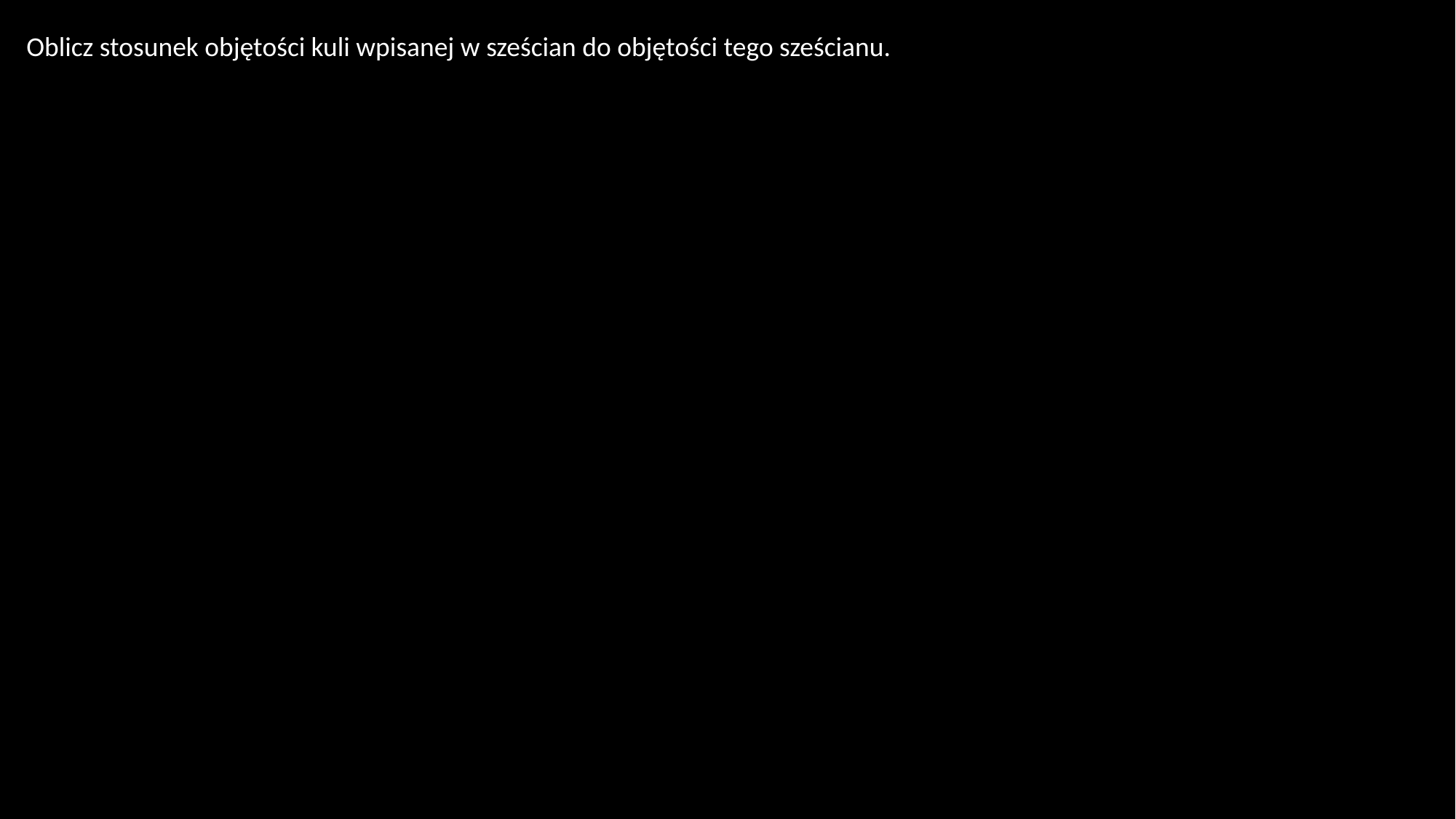

Oblicz stosunek objętości kuli wpisanej w sześcian do objętości tego sześcianu.